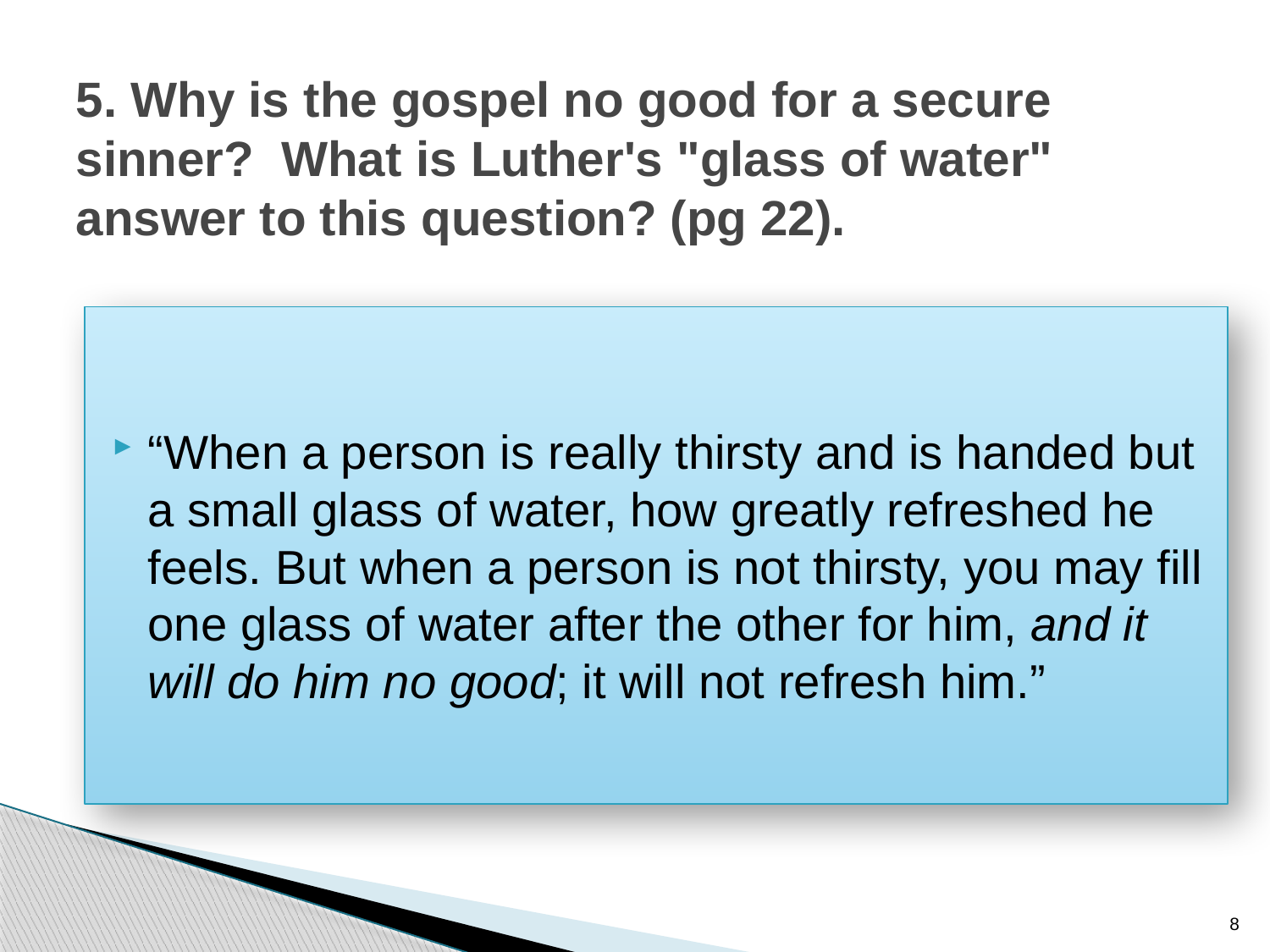

# 5. Why is the gospel no good for a secure sinner?  What is Luther's "glass of water" answer to this question? (pg 22).
“When a person is really thirsty and is handed but a small glass of water, how greatly refreshed he feels. But when a person is not thirsty, you may fill one glass of water after the other for him, and it will do him no good; it will not refresh him.”
8